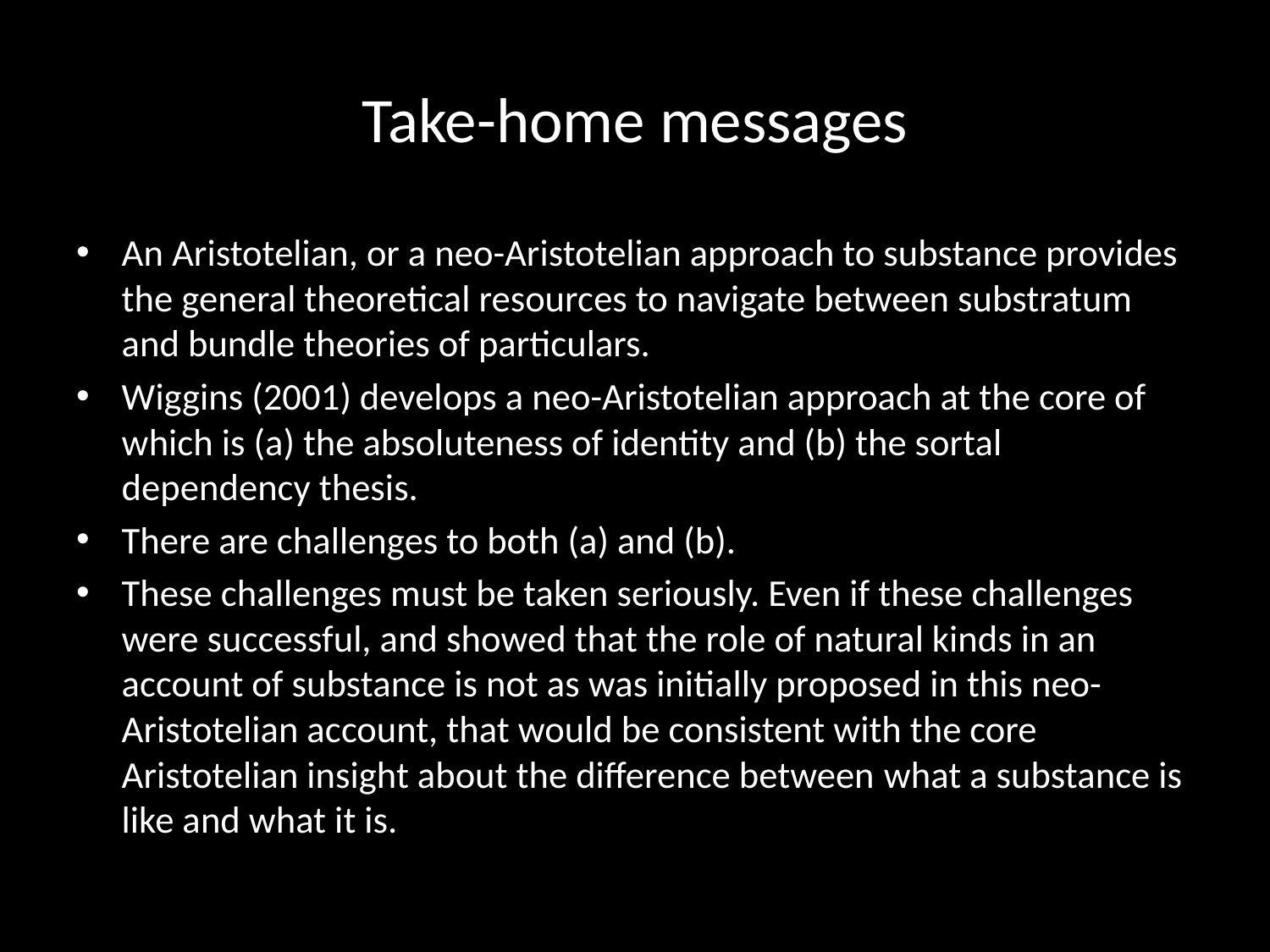

# Take-home messages
An Aristotelian, or a neo-Aristotelian approach to substance provides the general theoretical resources to navigate between substratum and bundle theories of particulars.
Wiggins (2001) develops a neo-Aristotelian approach at the core of which is (a) the absoluteness of identity and (b) the sortal dependency thesis.
There are challenges to both (a) and (b).
These challenges must be taken seriously. Even if these challenges were successful, and showed that the role of natural kinds in an account of substance is not as was initially proposed in this neo-Aristotelian account, that would be consistent with the core Aristotelian insight about the difference between what a substance is like and what it is.